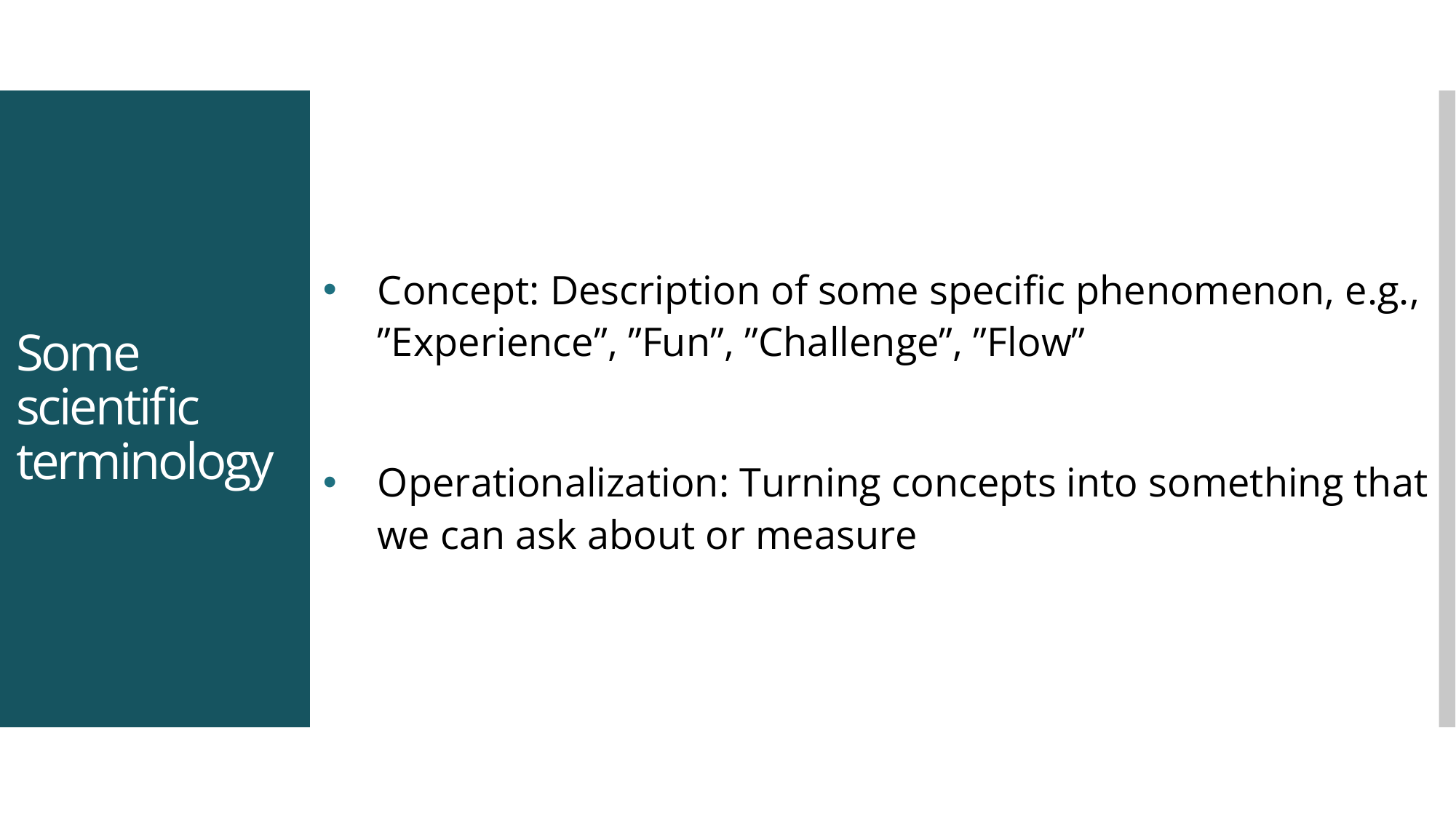

Concept: Description of some specific phenomenon, e.g., ”Experience”, ”Fun”, ”Challenge”, ”Flow”

Operationalization: Turning concepts into something that we can ask about or measure
# Some scientific terminology